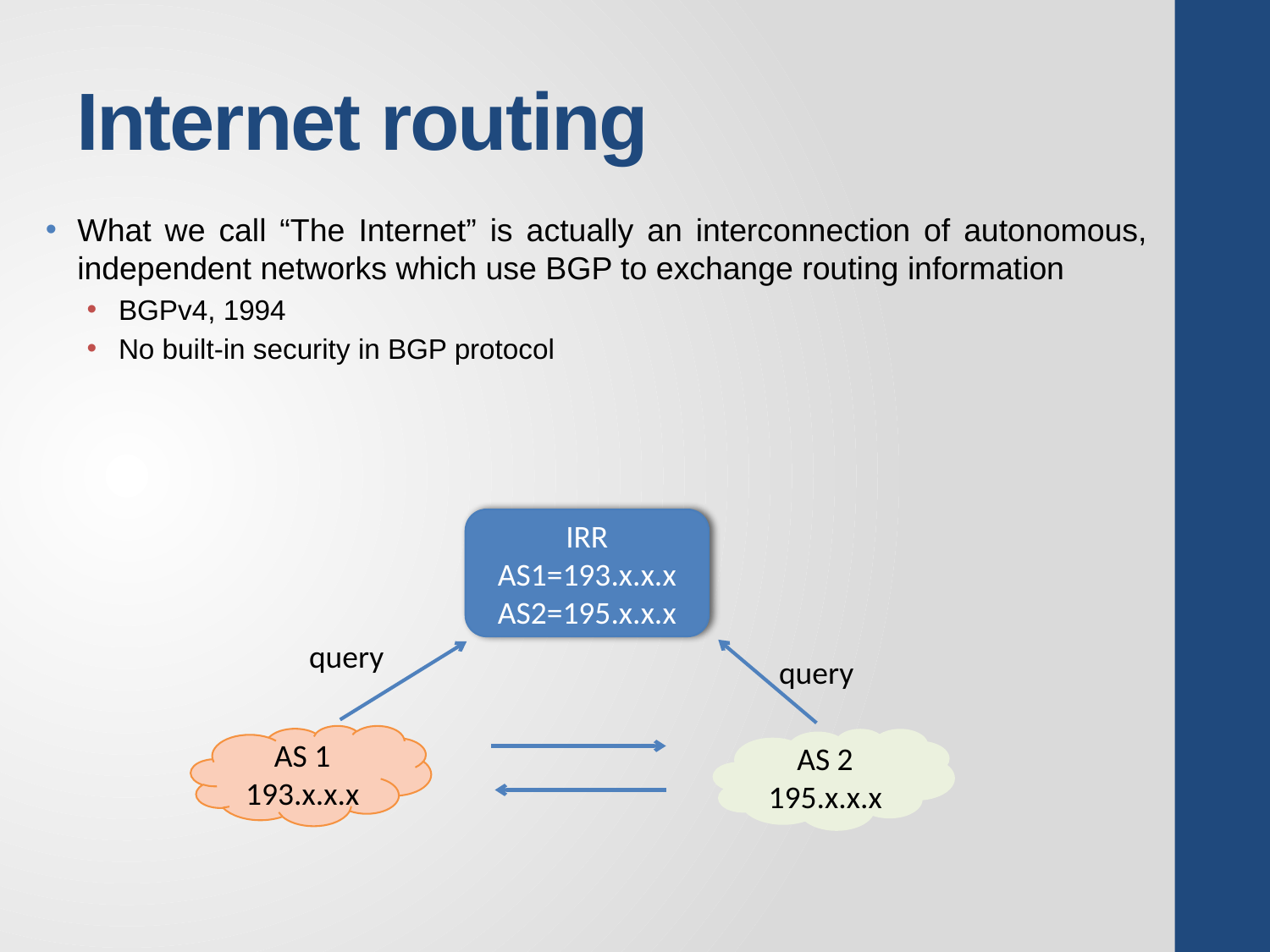

# Internet routing
What we call “The Internet” is actually an interconnection of autonomous, independent networks which use BGP to exchange routing information
BGPv4, 1994
No built-in security in BGP protocol
IRR
AS1=193.x.x.x
AS2=195.x.x.x
query
query
AS 1
193.x.x.x
AS 2
195.x.x.x